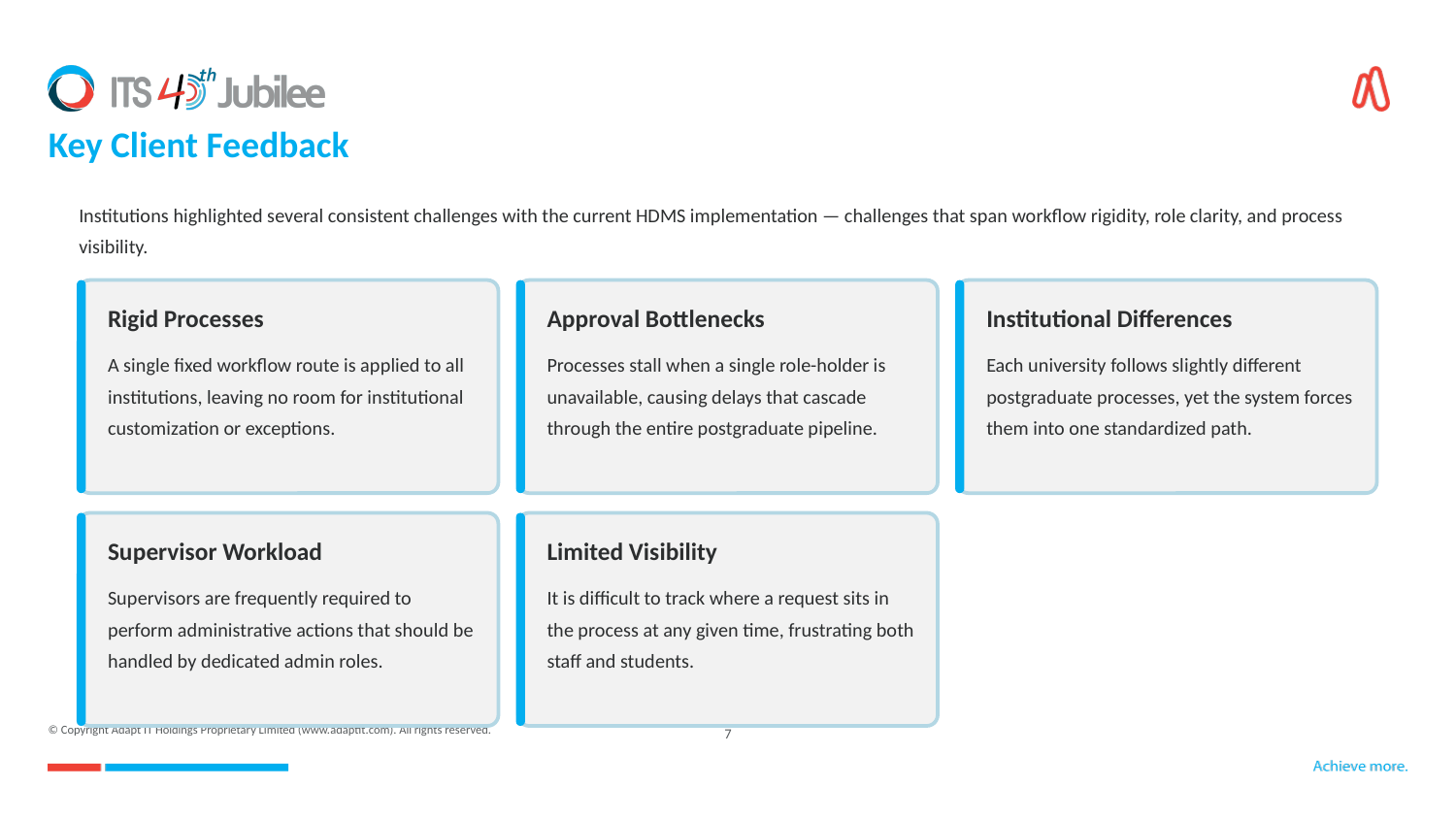

# Key Client Feedback
Institutions highlighted several consistent challenges with the current HDMS implementation — challenges that span workflow rigidity, role clarity, and process visibility.

Rigid Processes
Approval Bottlenecks
Institutional Differences
A single fixed workflow route is applied to all institutions, leaving no room for institutional customization or exceptions.
Each university follows slightly different postgraduate processes, yet the system forces them into one standardized path.
Processes stall when a single role-holder is unavailable, causing delays that cascade through the entire postgraduate pipeline.

Supervisor Workload
Limited Visibility
Supervisors are frequently required to perform administrative actions that should be handled by dedicated admin roles.
It is difficult to track where a request sits in the process at any given time, frustrating both staff and students.